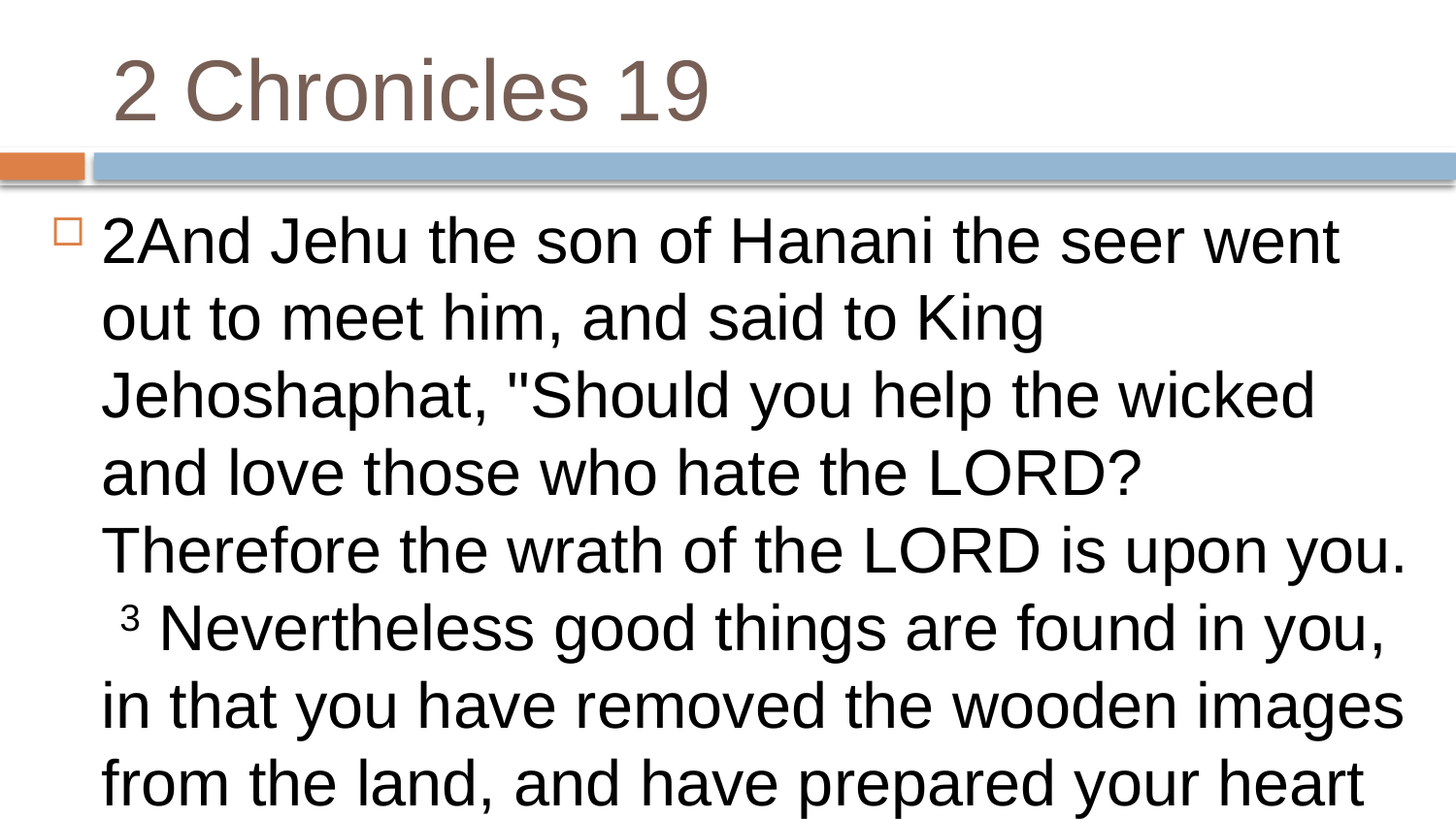

# 2 Chronicles 19
2And Jehu the son of Hanani the seer went out to meet him, and said to King Jehoshaphat, "Should you help the wicked and love those who hate the LORD? Therefore the wrath of the LORD is upon you.  3 Nevertheless good things are found in you, in that you have removed the wooden images from the land, and have prepared your heart to seek God."